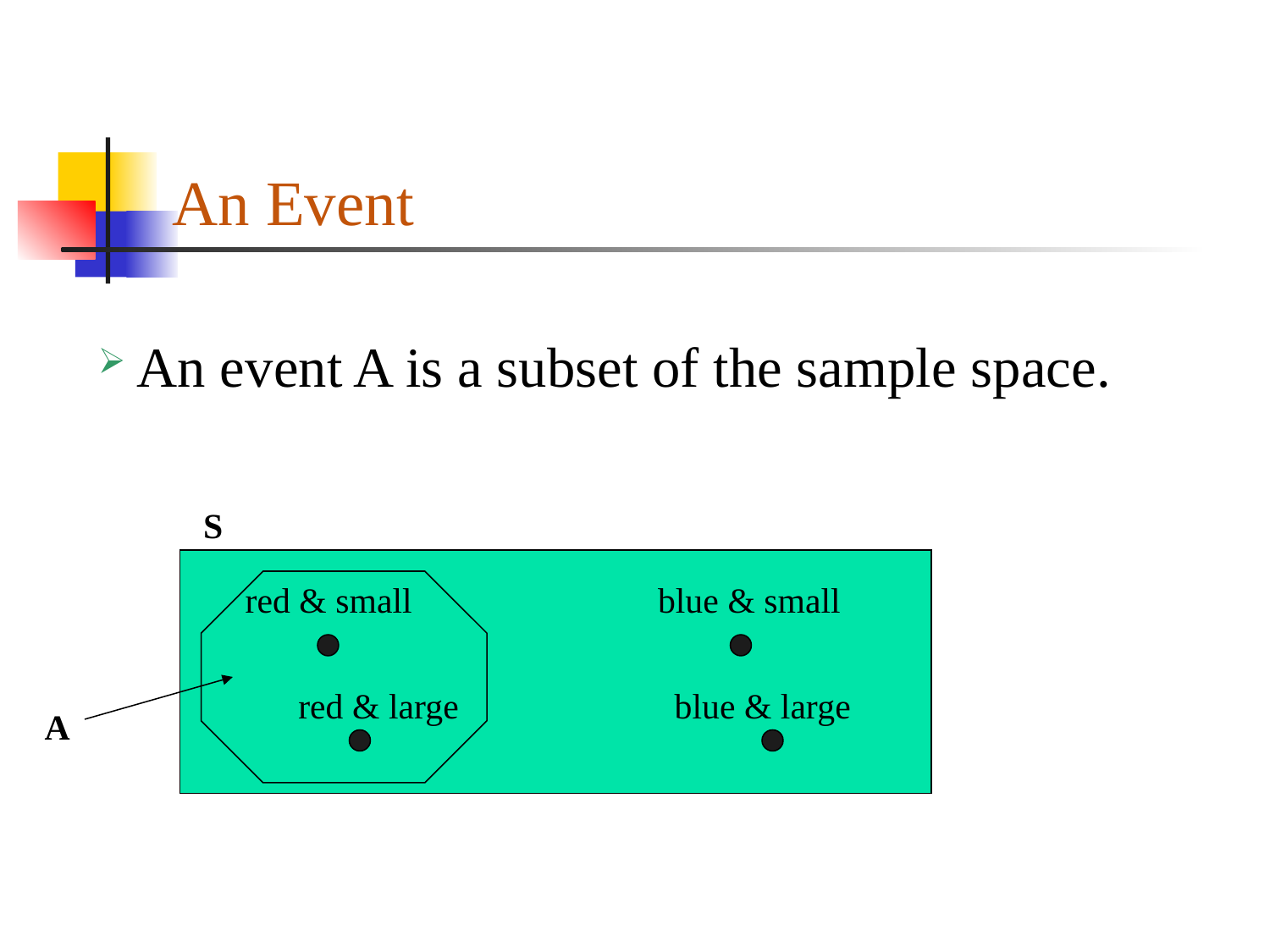

# An Event
 An event A is a subset of the sample space.

S

red & small
blue & small

red & large
blue & large
A